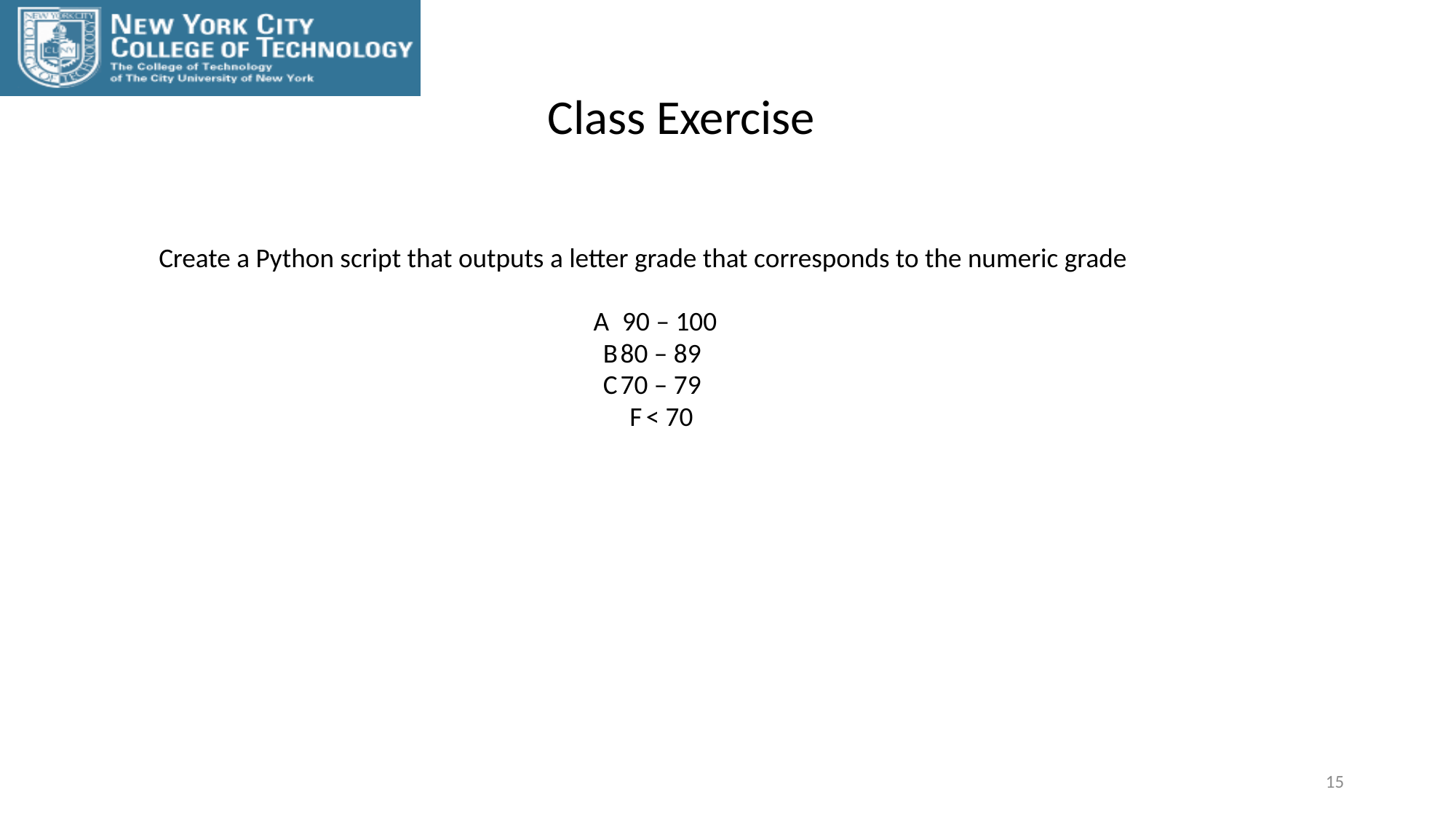

# Class Exercise
Create a Python script that outputs a letter grade that corresponds to the numeric grade

		 A	90 – 100
 		B	80 – 89
		C	70 – 79
	   F	< 70

15